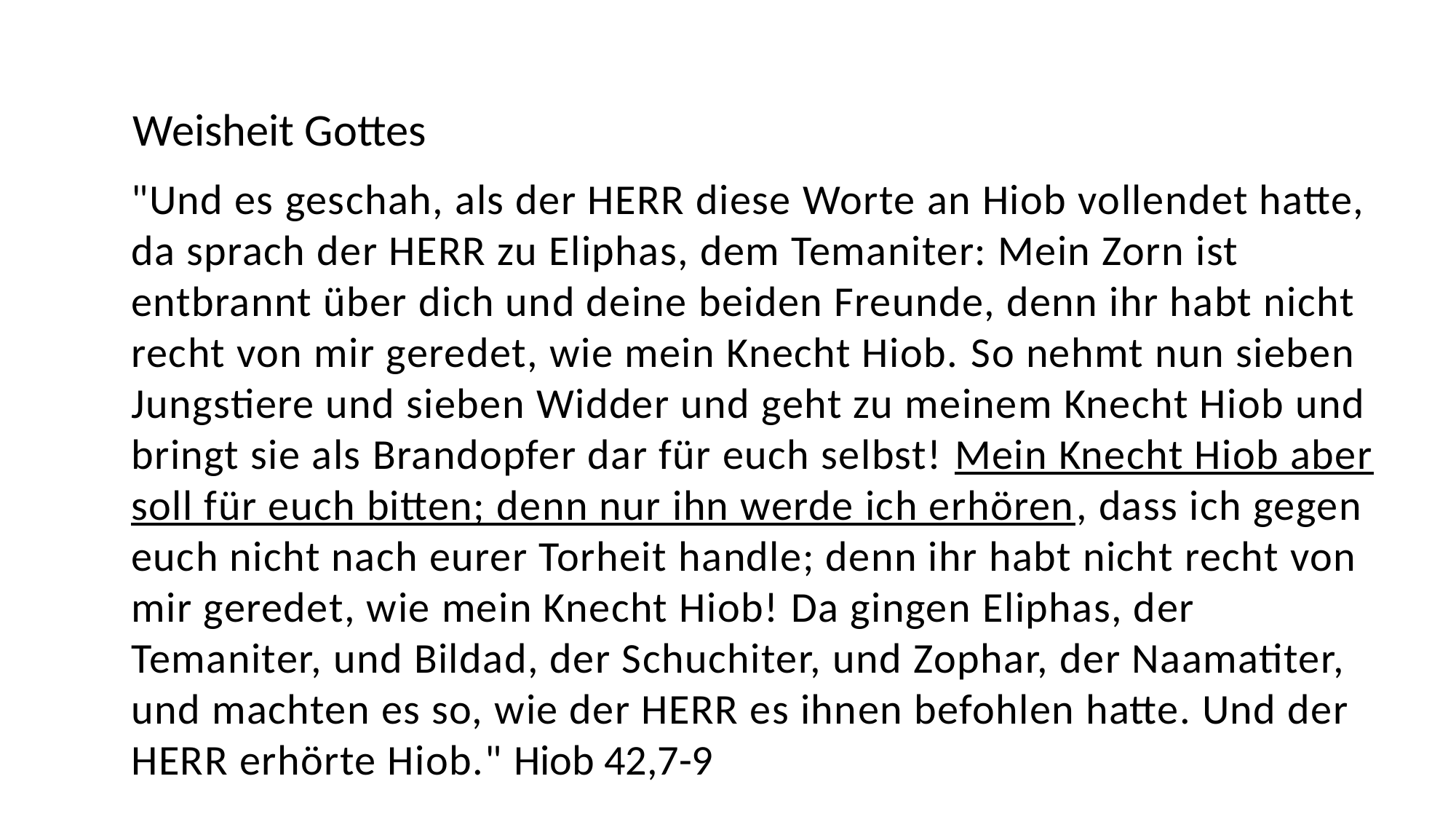

Weisheit Gottes
"Und es geschah, als der HERR diese Worte an Hiob vollendet hatte, da sprach der HERR zu Eliphas, dem Temaniter: Mein Zorn ist entbrannt über dich und deine beiden Freunde, denn ihr habt nicht recht von mir geredet, wie mein Knecht Hiob. So nehmt nun sieben Jungstiere und sieben Widder und geht zu meinem Knecht Hiob und bringt sie als Brandopfer dar für euch selbst! Mein Knecht Hiob aber soll für euch bitten; denn nur ihn werde ich erhören, dass ich gegen euch nicht nach eurer Torheit handle; denn ihr habt nicht recht von mir geredet, wie mein Knecht Hiob! Da gingen Eliphas, der Temaniter, und Bildad, der Schuchiter, und Zophar, der Naamatiter, und machten es so, wie der HERR es ihnen befohlen hatte. Und der HERR erhörte Hiob." Hiob 42,7-9